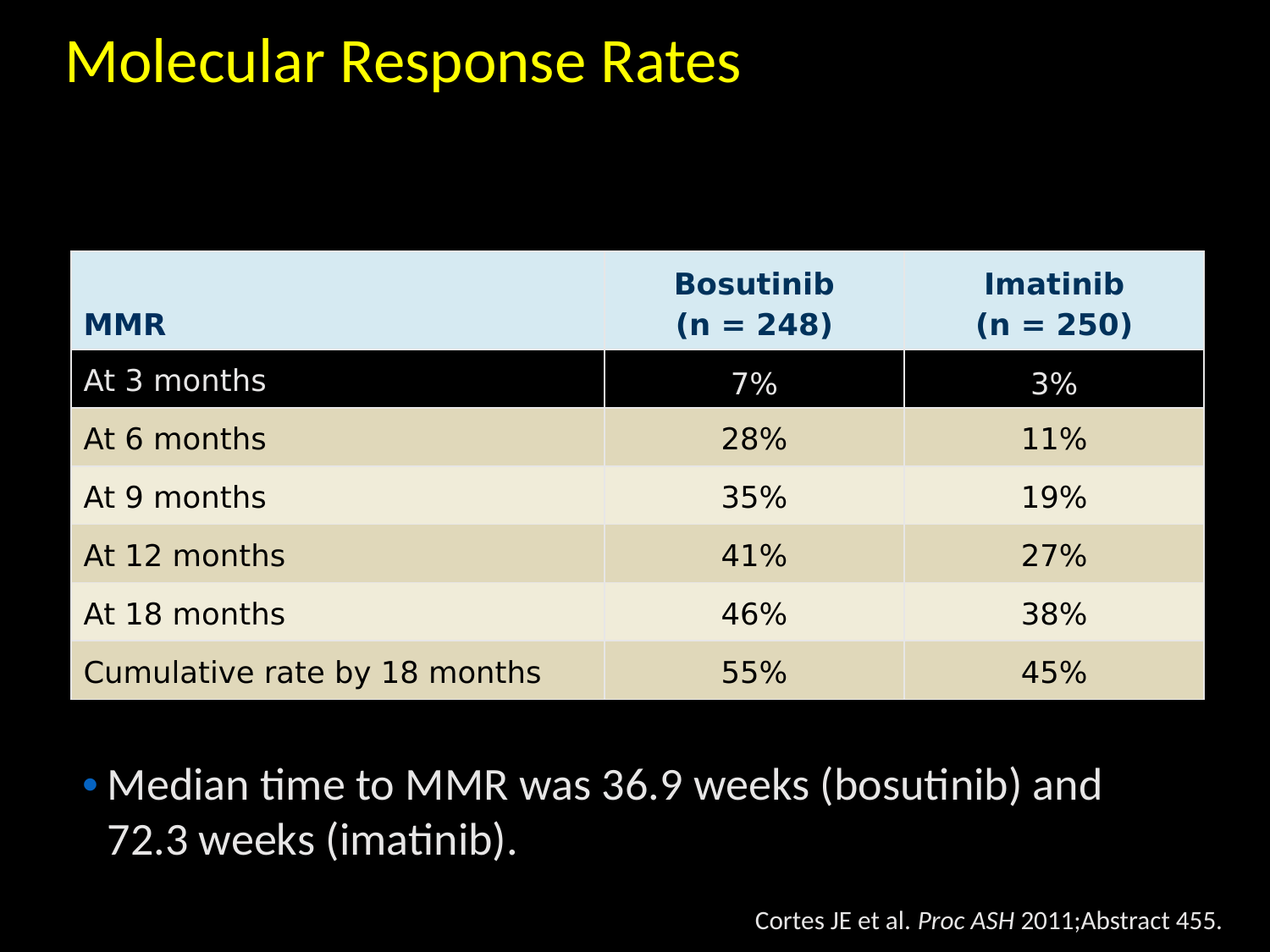

# Molecular Response Rates
| MMR | Bosutinib (n = 248) | Imatinib (n = 250) |
| --- | --- | --- |
| At 3 months | 7% | 3% |
| At 6 months | 28% | 11% |
| At 9 months | 35% | 19% |
| At 12 months | 41% | 27% |
| At 18 months | 46% | 38% |
| Cumulative rate by 18 months | 55% | 45% |
Median time to MMR was 36.9 weeks (bosutinib) and 72.3 weeks (imatinib).

Cortes JE et al. Proc ASH 2011;Abstract 455.